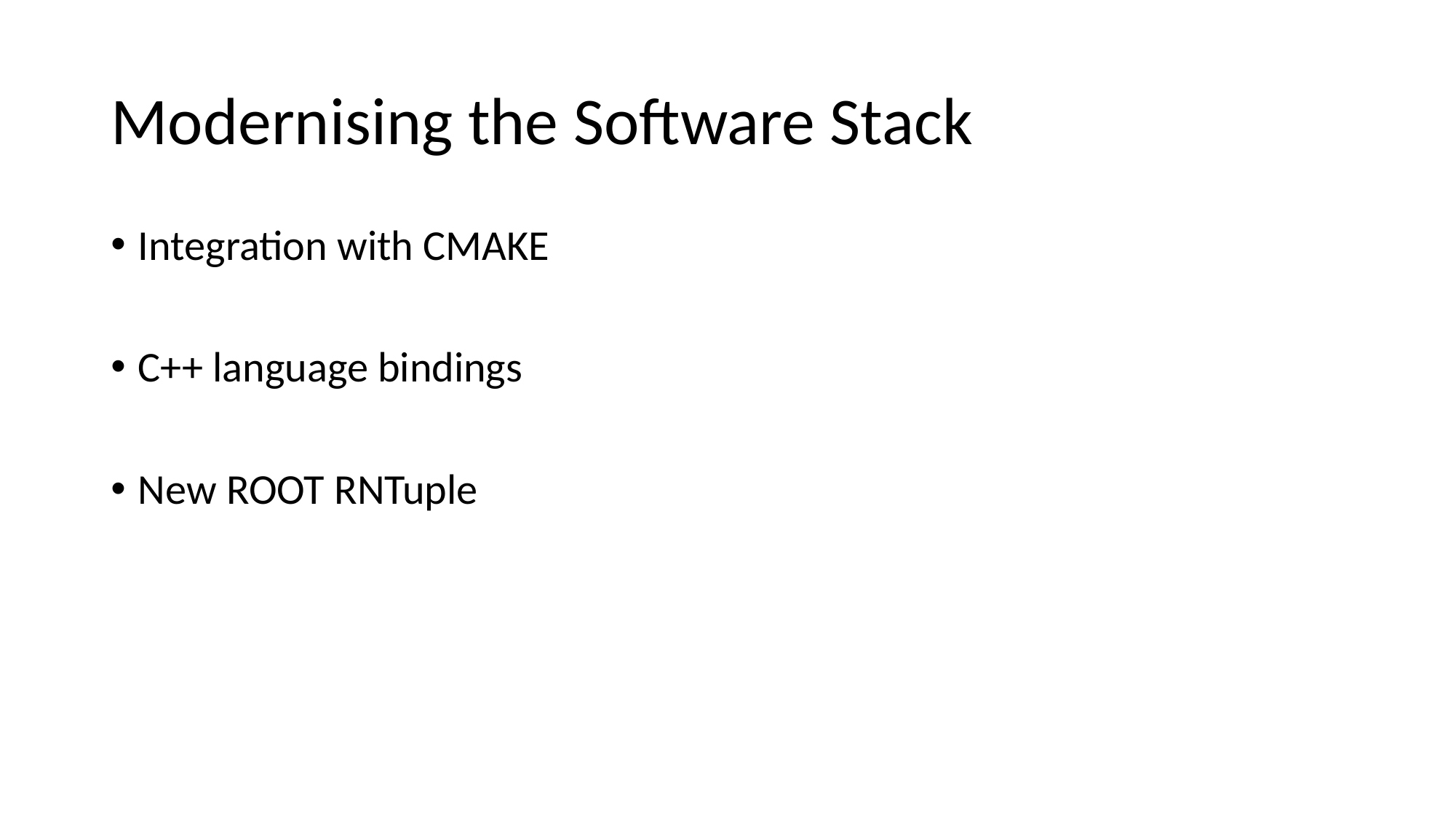

# Modernising the Software Stack
Integration with CMAKE

C++ language bindings

New ROOT RNTuple